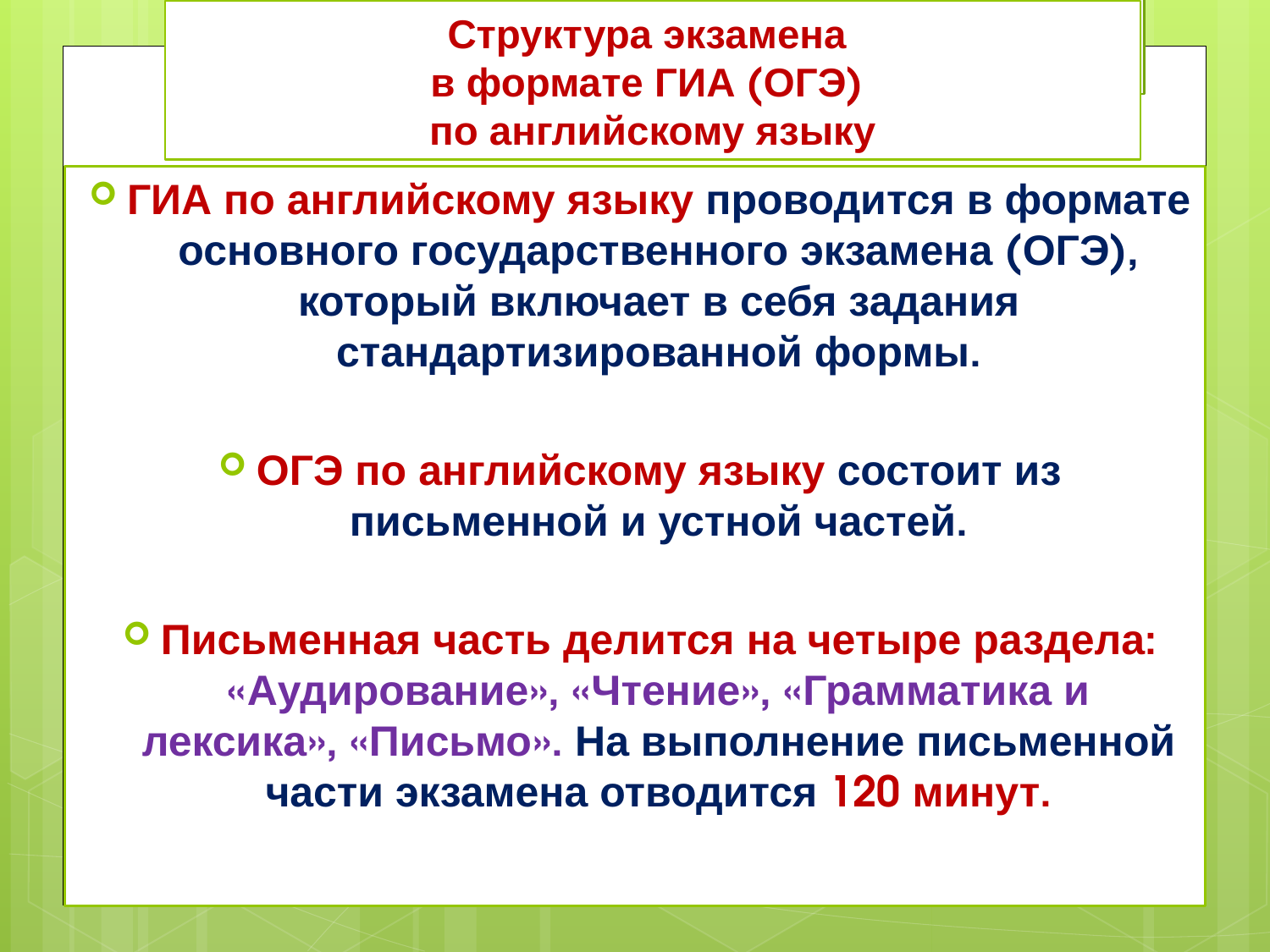

# Структура экзамена в формате ГИА (ОГЭ) по английскому языку
ГИА по английскому языку проводится в формате основного государственного экзамена (ОГЭ), который включает в себя задания стандартизированной формы.

ОГЭ по английскому языку состоит из письменной и устной частей.

Письменная часть делится на четыре раздела: «Аудирование», «Чтение», «Грамматика и лексика», «Письмо». На выполнение письменной части экзамена отводится 120 минут.